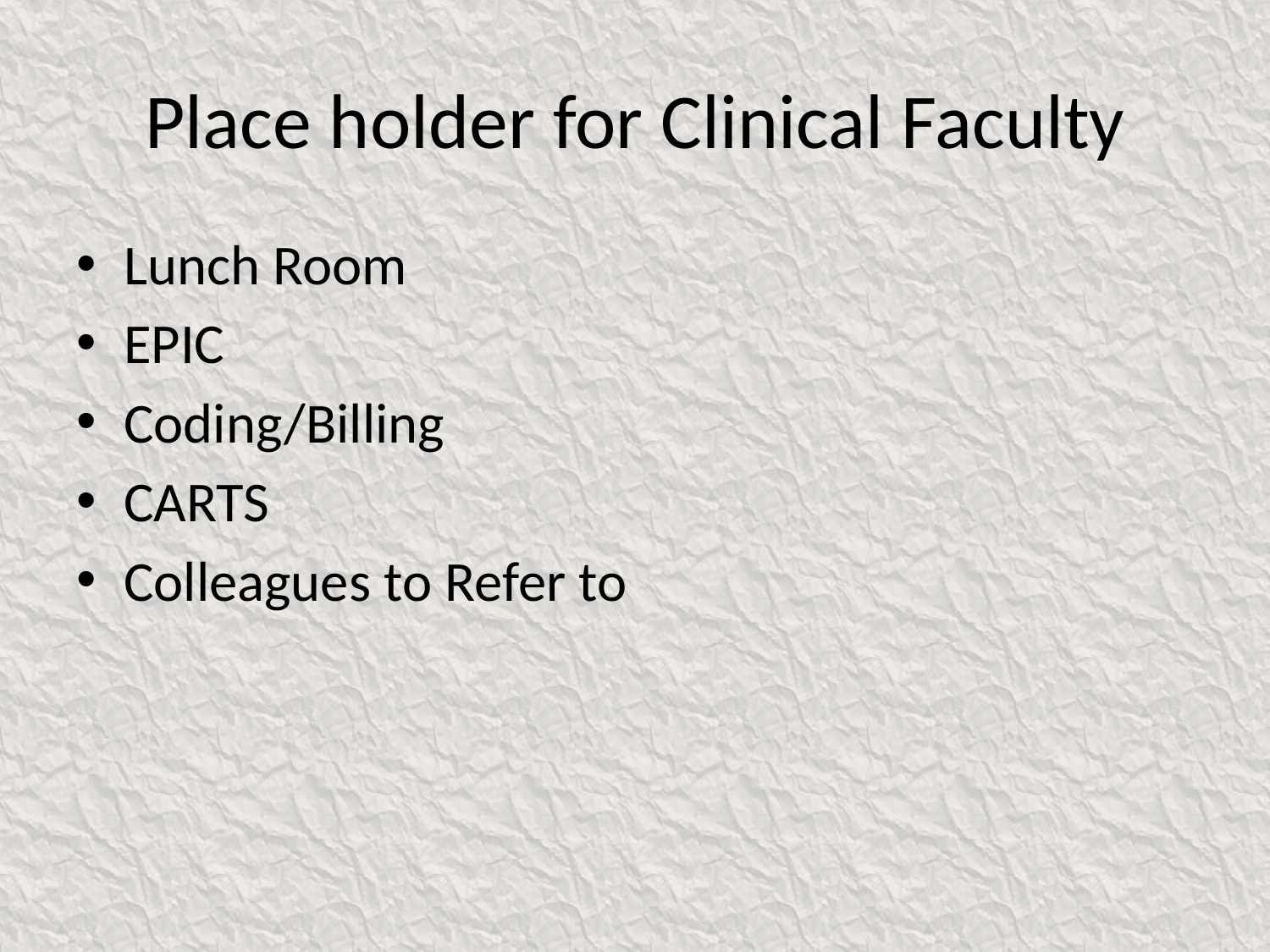

# Place holder for Clinical Faculty
Lunch Room
EPIC
Coding/Billing
CARTS
Colleagues to Refer to